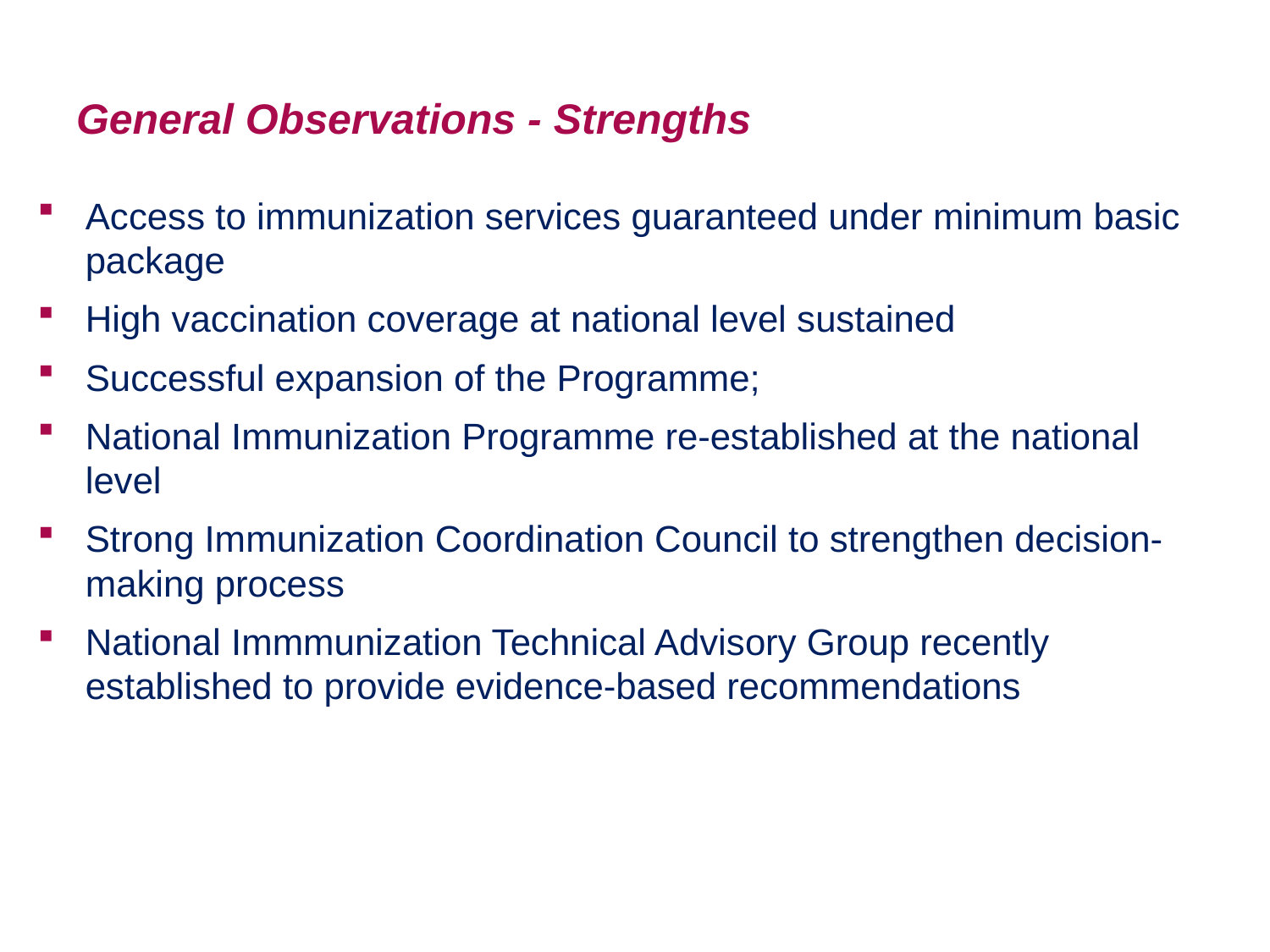

# General Observations - Strengths
Access to immunization services guaranteed under minimum basic package
High vaccination coverage at national level sustained
Successful expansion of the Programme;
National Immunization Programme re-established at the national level
Strong Immunization Coordination Council to strengthen decision-making process
National Immmunization Technical Advisory Group recently established to provide evidence-based recommendations